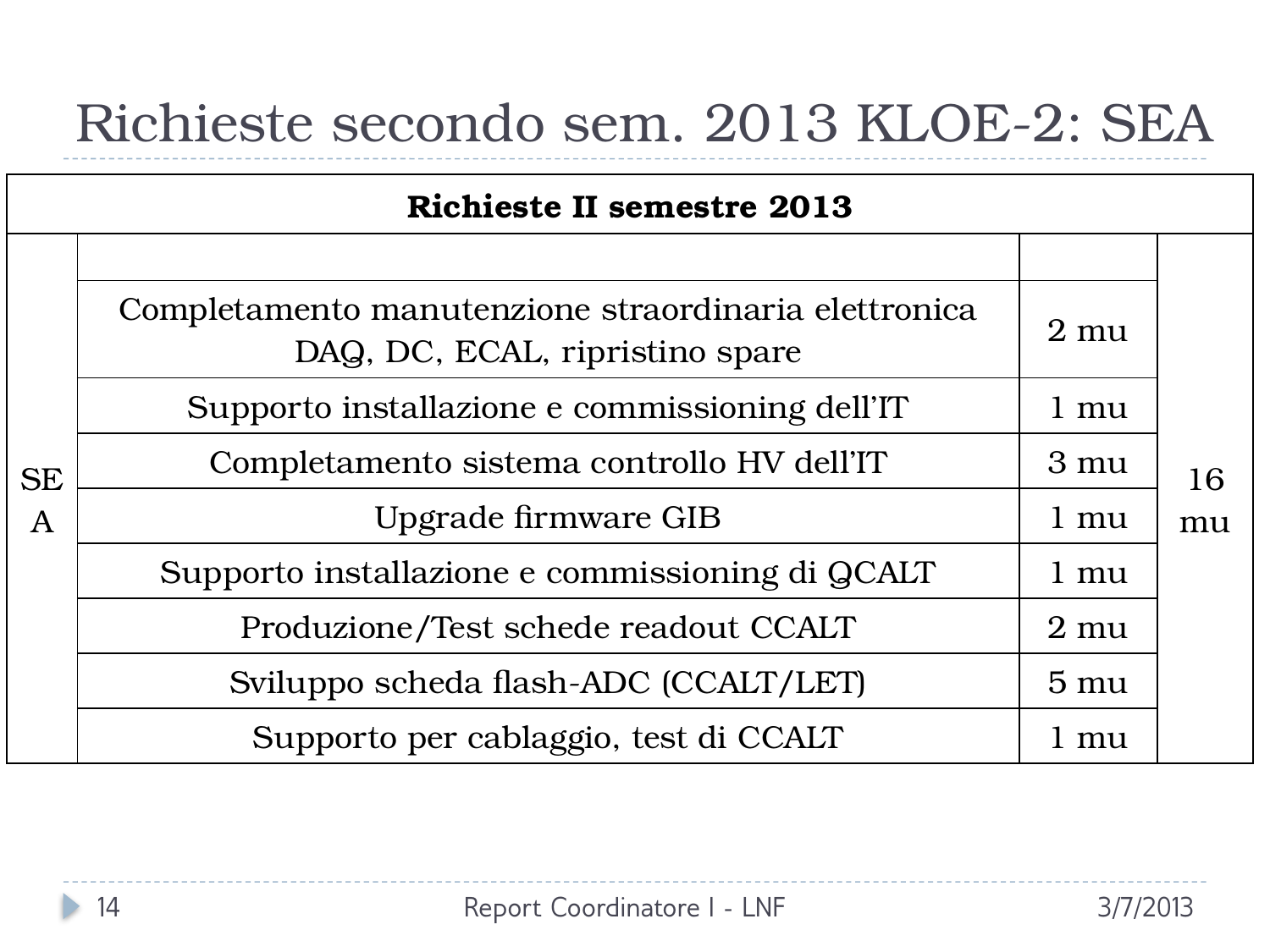

# Richieste secondo sem. 2013 KLOE-2: SEA
| Richieste II semestre 2013 |  |  |  |
| --- | --- | --- | --- |
| SEA |  |  | 16 mu |
|  | Completamento manutenzione straordinaria elettronica DAQ, DC, ECAL, ripristino spare | 2 mu |  |
|  | Supporto installazione e commissioning dell’IT | 1 mu |  |
|  | Completamento sistema controllo HV dell’IT | 3 mu |  |
|  | Upgrade firmware GIB | 1 mu |  |
|  | Supporto installazione e commissioning di QCALT | 1 mu |  |
|  | Produzione/Test schede readout CCALT | 2 mu |  |
|  | Sviluppo scheda flash-ADC (CCALT/LET) | 5 mu |  |
|  | Supporto per cablaggio, test di CCALT | 1 mu |  |
14
Report Coordinatore I - LNF
3/7/2013